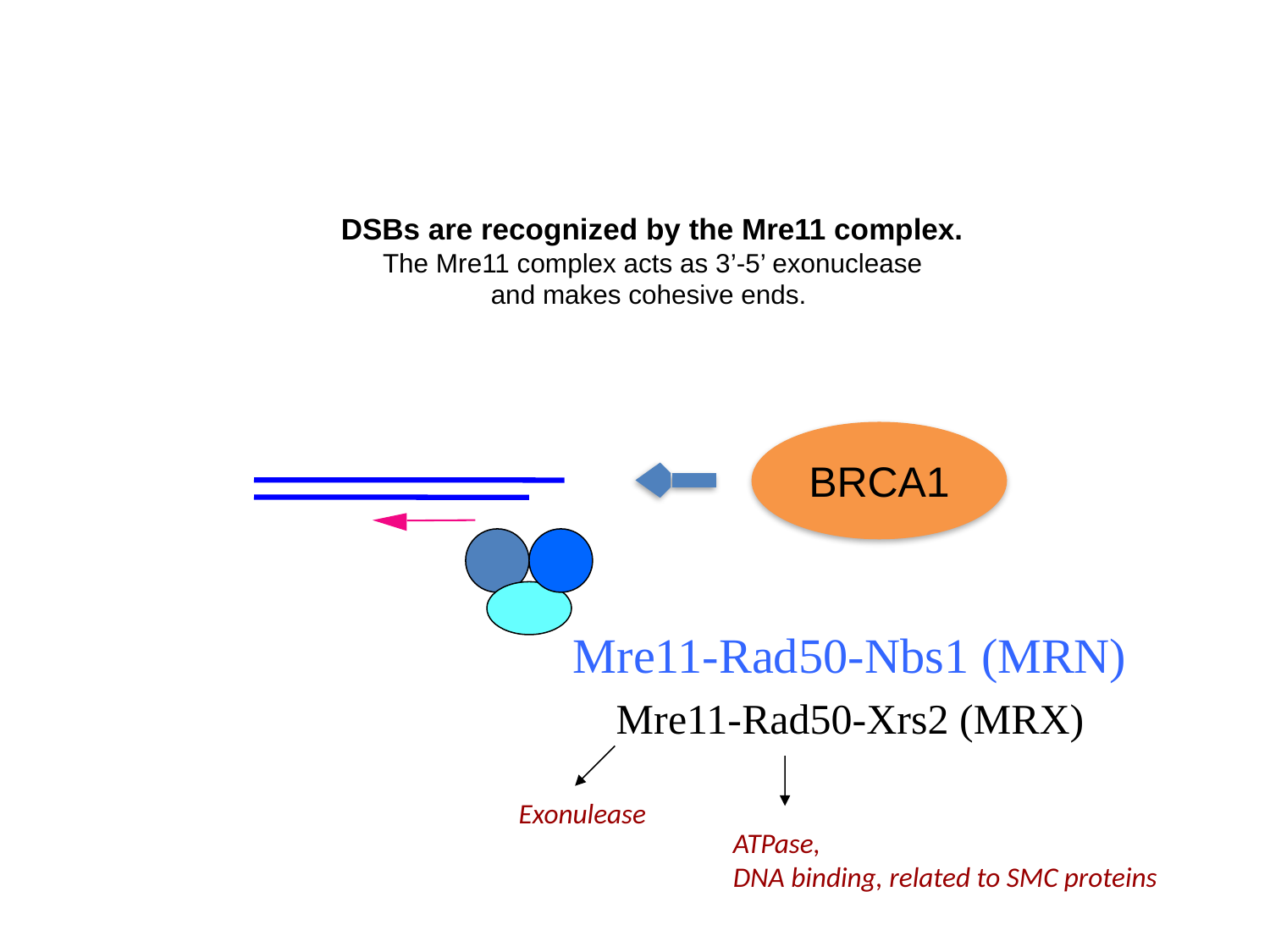

DSBs are recognized by the Mre11 complex.
The Mre11 complex acts as 3’-5’ exonuclease
and makes cohesive ends.
BRCA1

Mre11-Rad50-Nbs1 (MRN)
   Mre11-Rad50-Xrs2 (MRX)

Exonulease
ATPase,
DNA binding, related to SMC proteins